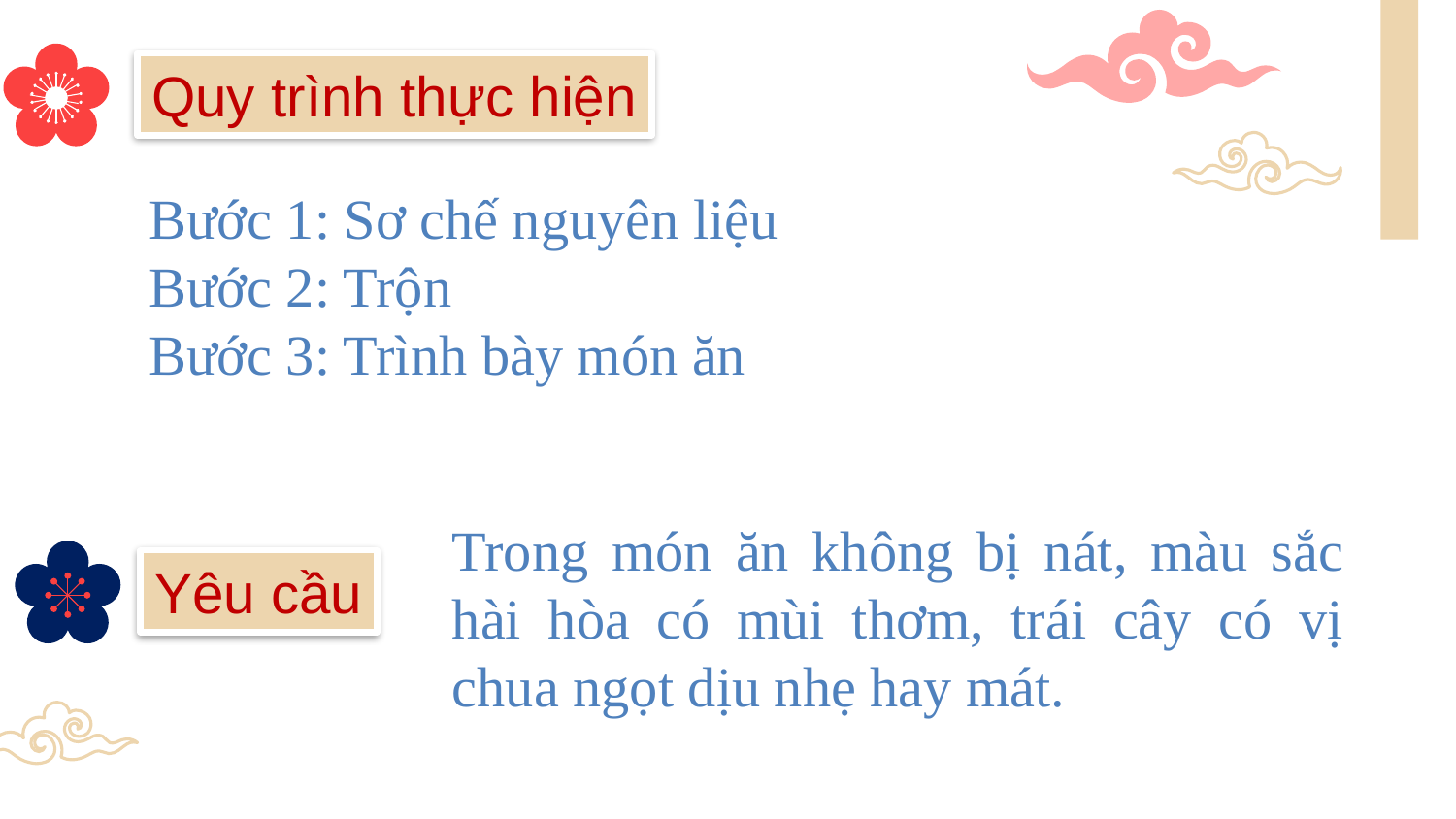

Quy trình thực hiện
Bước 1: Sơ chế nguyên liệu
Bước 2: Trộn
Bước 3: Trình bày món ăn

Trong món ăn không bị nát, màu sắc hài hòa có mùi thơm, trái cây có vị chua ngọt dịu nhẹ hay mát.

Yêu cầu